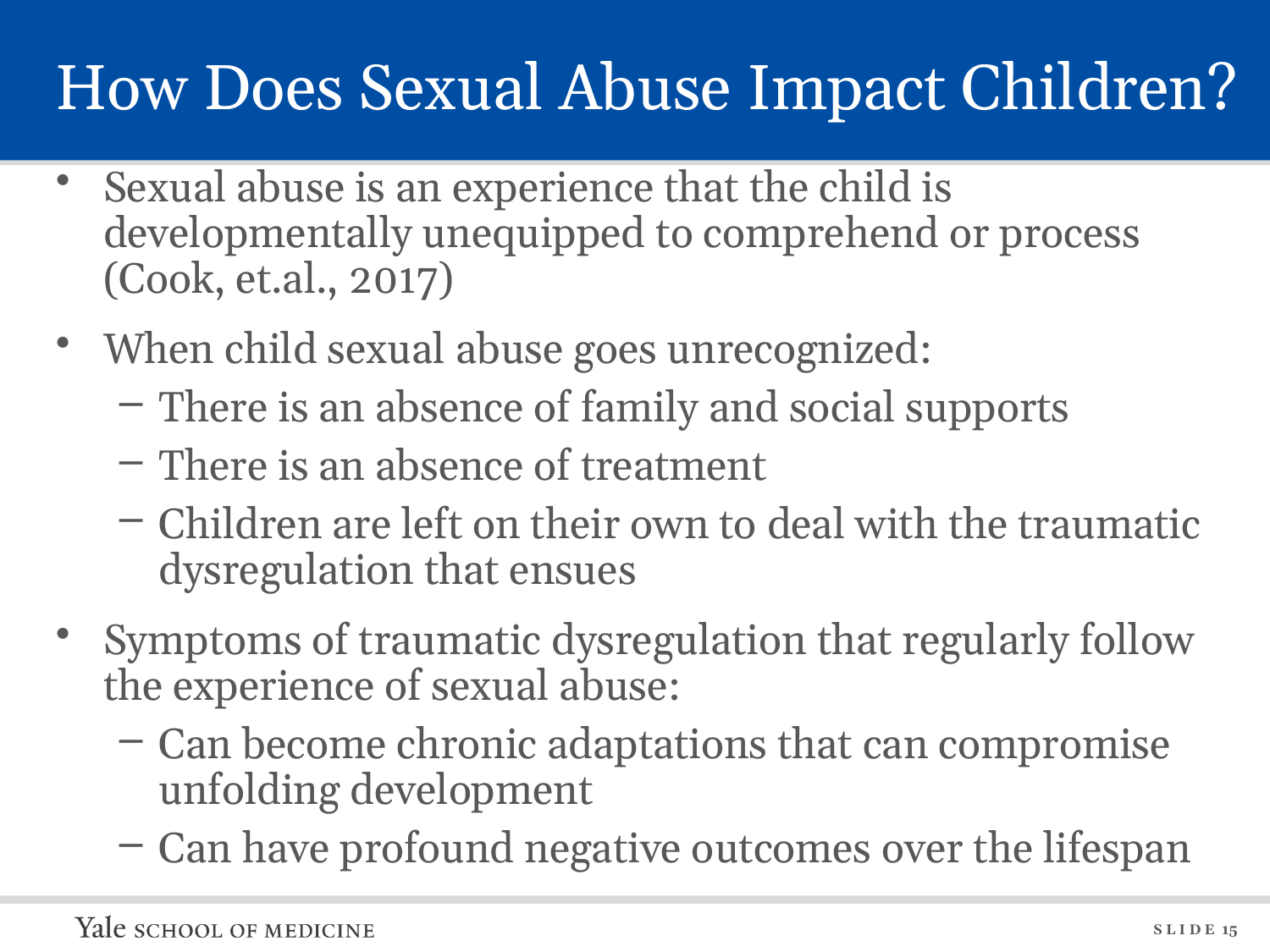

# How Does Sexual Abuse Impact Children?
Sexual abuse is an experience that the child is developmentally unequipped to comprehend or process (Cook, et.al., 2017)

When child sexual abuse goes unrecognized:
There is an absence of family and social supports
There is an absence of treatment
Children are left on their own to deal with the traumatic dysregulation that ensues

Symptoms of traumatic dysregulation that regularly follow the experience of sexual abuse:
Can become chronic adaptations that can compromise unfolding development
Can have profound negative outcomes over the lifespan